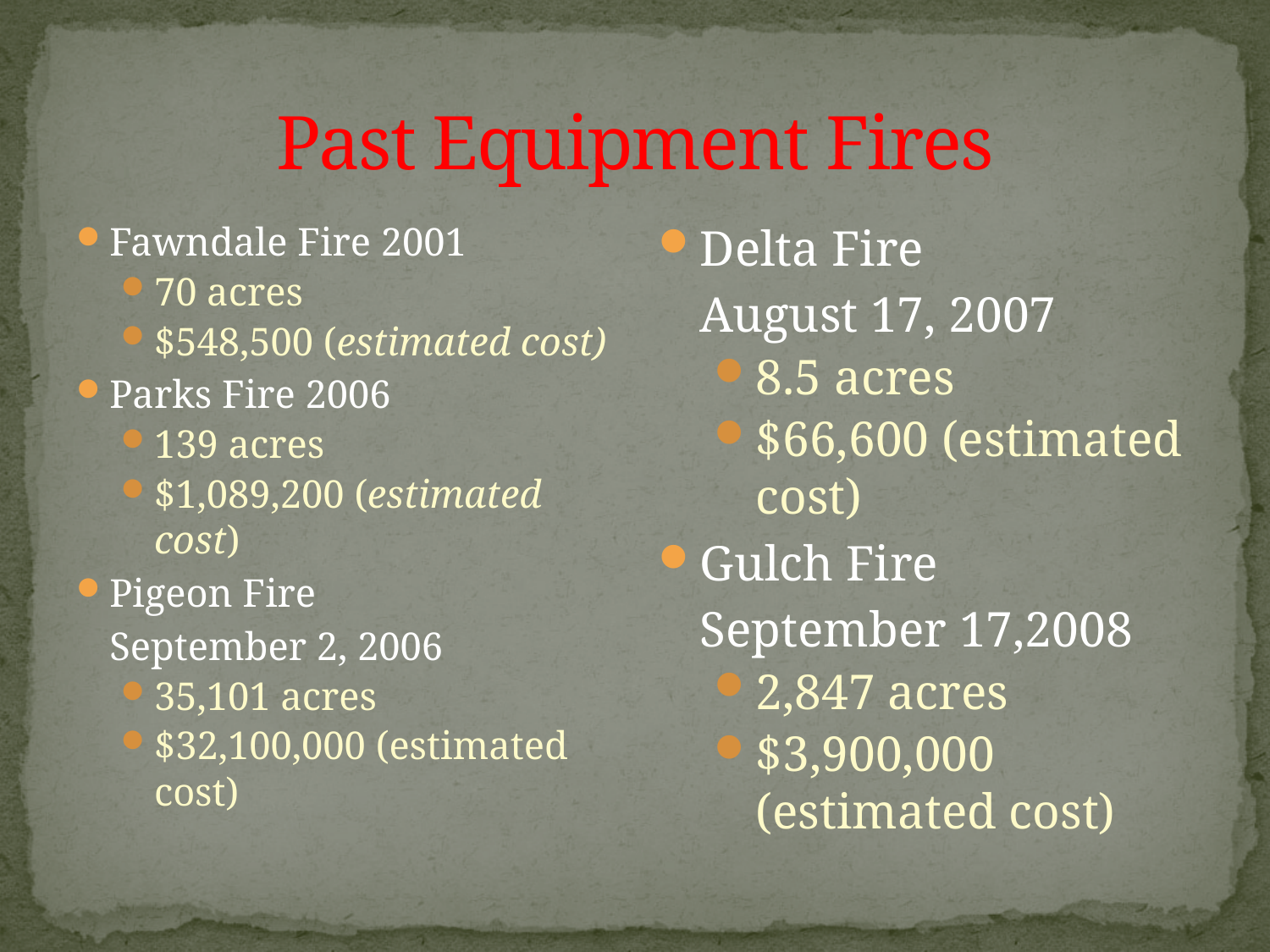

# Past Equipment Fires
Fawndale Fire 2001
70 acres
$548,500 (estimated cost)
Parks Fire 2006
139 acres
$1,089,200 (estimated cost)
Pigeon Fire
	September 2, 2006
35,101 acres
$32,100,000 (estimated cost)

Delta Fire
	August 17, 2007
8.5 acres
$66,600 (estimated cost)
Gulch Fire
	September 17,2008
2,847 acres
$3,900,000 (estimated cost)